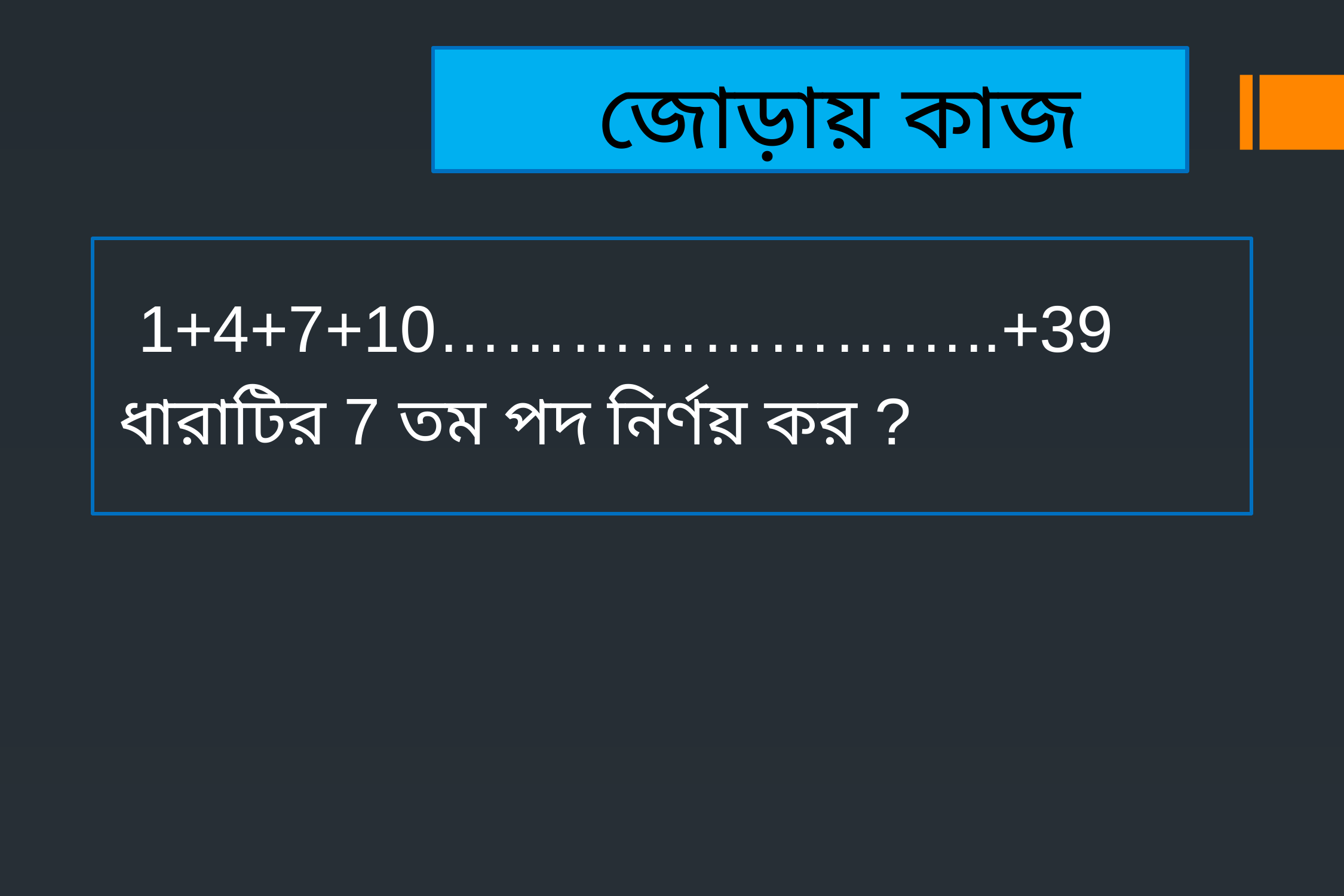

# জোড়ায় কাজ

  1+4+7+10……………………..+39
 ধারাটির 7 তম পদ নির্ণয় কর ?